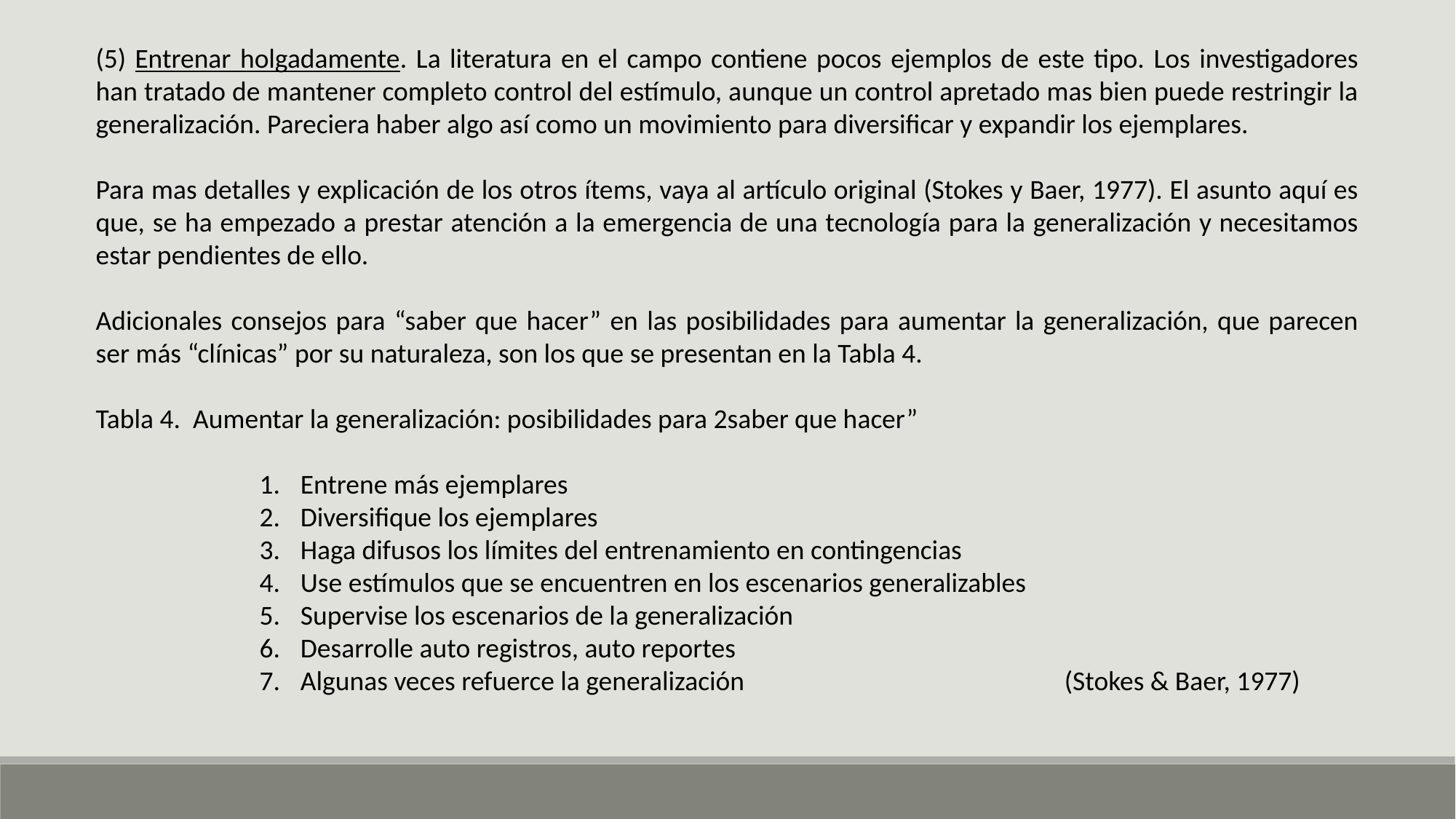

(5) Entrenar holgadamente. La literatura en el campo contiene pocos ejemplos de este tipo. Los investigadores han tratado de mantener completo control del estímulo, aunque un control apretado mas bien puede restringir la generalización. Pareciera haber algo así como un movimiento para diversificar y expandir los ejemplares.

Para mas detalles y explicación de los otros ítems, vaya al artículo original (Stokes y Baer, 1977). El asunto aquí es que, se ha empezado a prestar atención a la emergencia de una tecnología para la generalización y necesitamos estar pendientes de ello.

Adicionales consejos para “saber que hacer” en las posibilidades para aumentar la generalización, que parecen ser más “clínicas” por su naturaleza, son los que se presentan en la Tabla 4.

Tabla 4.  Aumentar la generalización: posibilidades para 2saber que hacer”

Entrene más ejemplares
Diversifique los ejemplares
Haga difusos los límites del entrenamiento en contingencias
Use estímulos que se encuentren en los escenarios generalizables
Supervise los escenarios de la generalización
Desarrolle auto registros, auto reportes
Algunas veces refuerce la generalización			(Stokes & Baer, 1977)